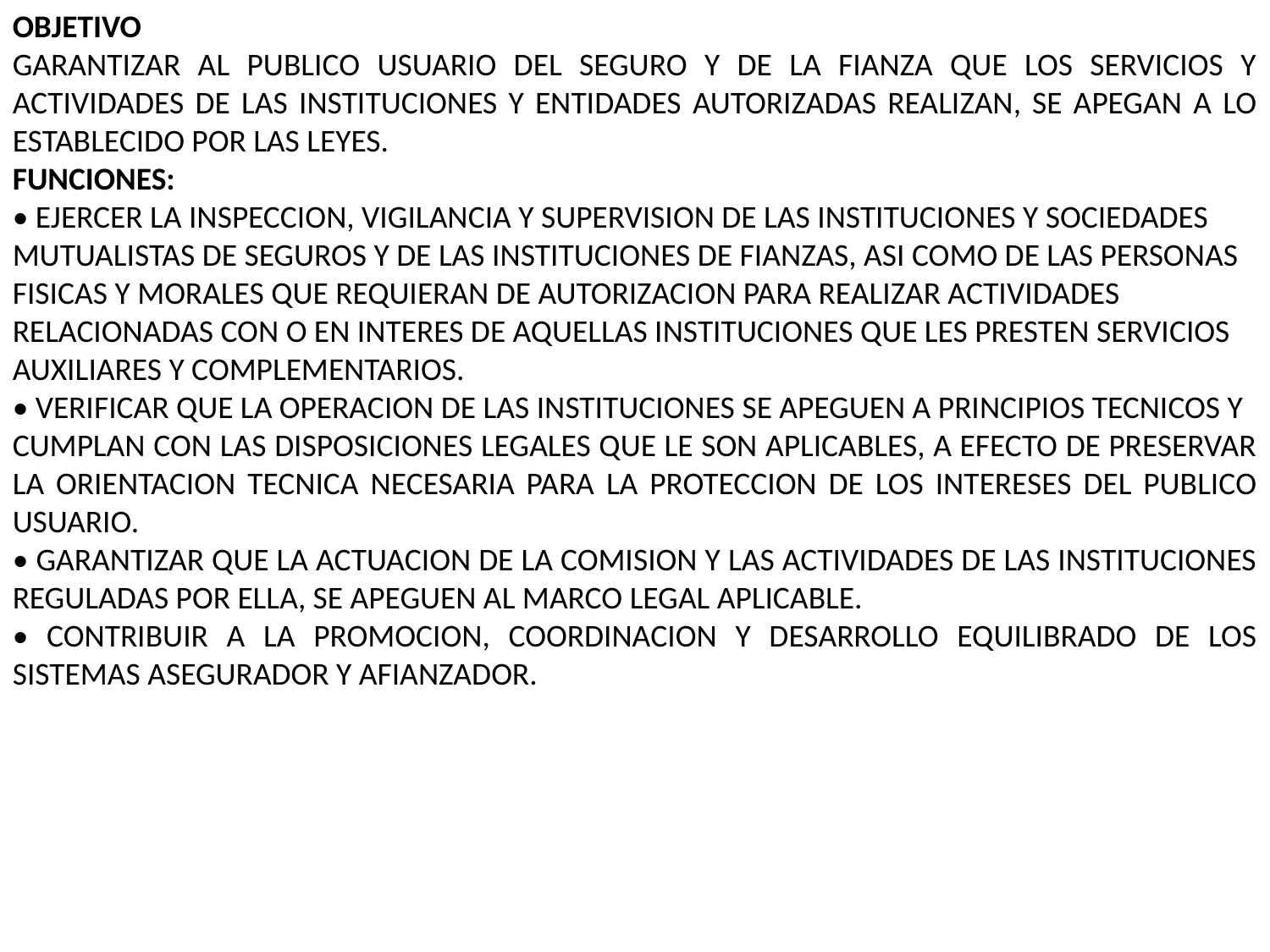

OBJETIVO
GARANTIZAR AL PUBLICO USUARIO DEL SEGURO Y DE LA FIANZA QUE LOS SERVICIOS Y ACTIVIDADES DE LAS INSTITUCIONES Y ENTIDADES AUTORIZADAS REALIZAN, SE APEGAN A LO ESTABLECIDO POR LAS LEYES.
FUNCIONES:
• EJERCER LA INSPECCION, VIGILANCIA Y SUPERVISION DE LAS INSTITUCIONES Y SOCIEDADES
MUTUALISTAS DE SEGUROS Y DE LAS INSTITUCIONES DE FIANZAS, ASI COMO DE LAS PERSONAS
FISICAS Y MORALES QUE REQUIERAN DE AUTORIZACION PARA REALIZAR ACTIVIDADES
RELACIONADAS CON O EN INTERES DE AQUELLAS INSTITUCIONES QUE LES PRESTEN SERVICIOS
AUXILIARES Y COMPLEMENTARIOS.
• VERIFICAR QUE LA OPERACION DE LAS INSTITUCIONES SE APEGUEN A PRINCIPIOS TECNICOS Y
CUMPLAN CON LAS DISPOSICIONES LEGALES QUE LE SON APLICABLES, A EFECTO DE PRESERVAR LA ORIENTACION TECNICA NECESARIA PARA LA PROTECCION DE LOS INTERESES DEL PUBLICO USUARIO.
• GARANTIZAR QUE LA ACTUACION DE LA COMISION Y LAS ACTIVIDADES DE LAS INSTITUCIONES
REGULADAS POR ELLA, SE APEGUEN AL MARCO LEGAL APLICABLE.
• CONTRIBUIR A LA PROMOCION, COORDINACION Y DESARROLLO EQUILIBRADO DE LOS SISTEMAS ASEGURADOR Y AFIANZADOR.